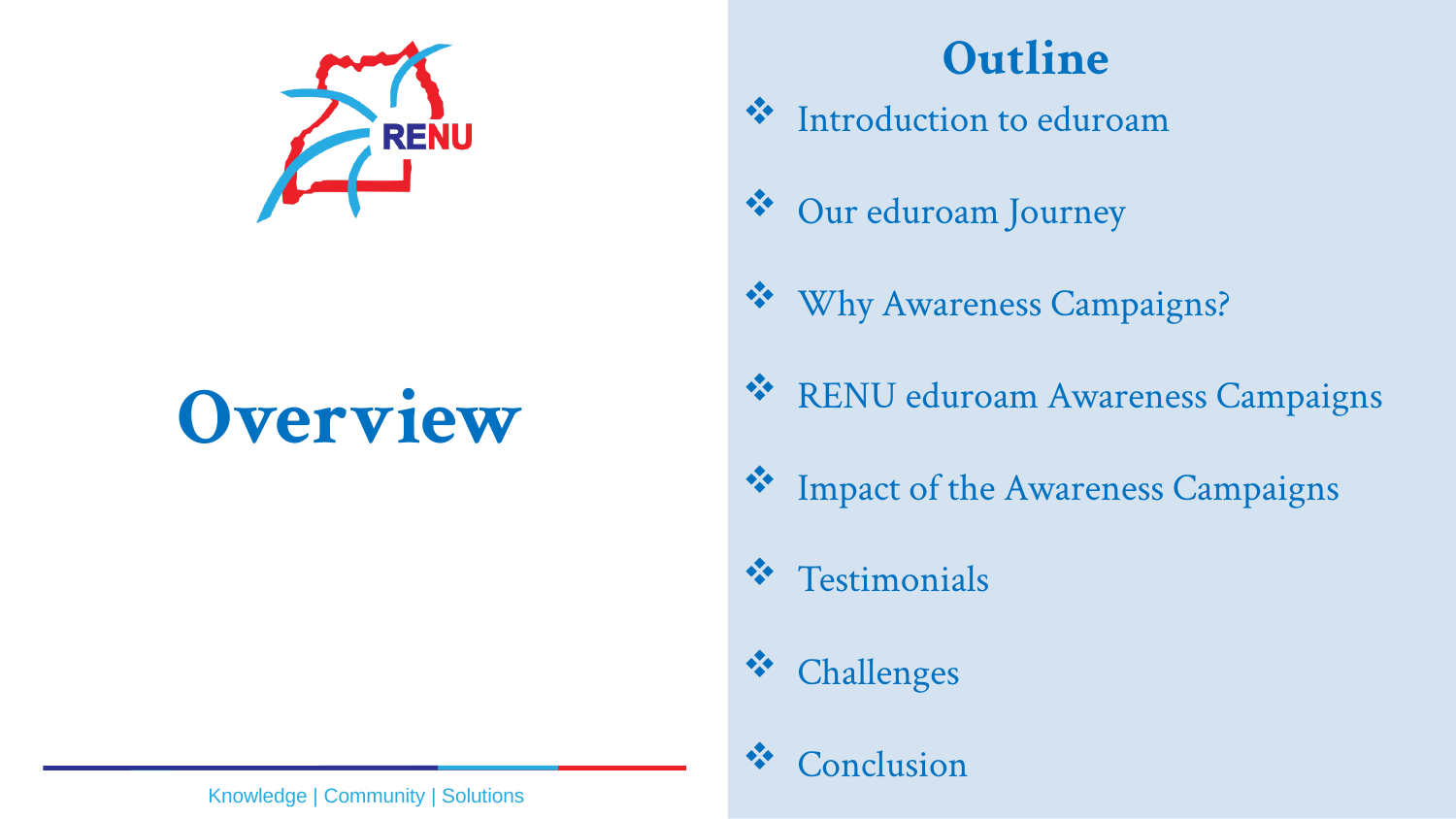

# Outline
Introduction to eduroam

Our eduroam Journey

Why Awareness Campaigns?

RENU eduroam Awareness Campaigns

Impact of the Awareness Campaigns

Testimonials

Challenges

Conclusion

Overview